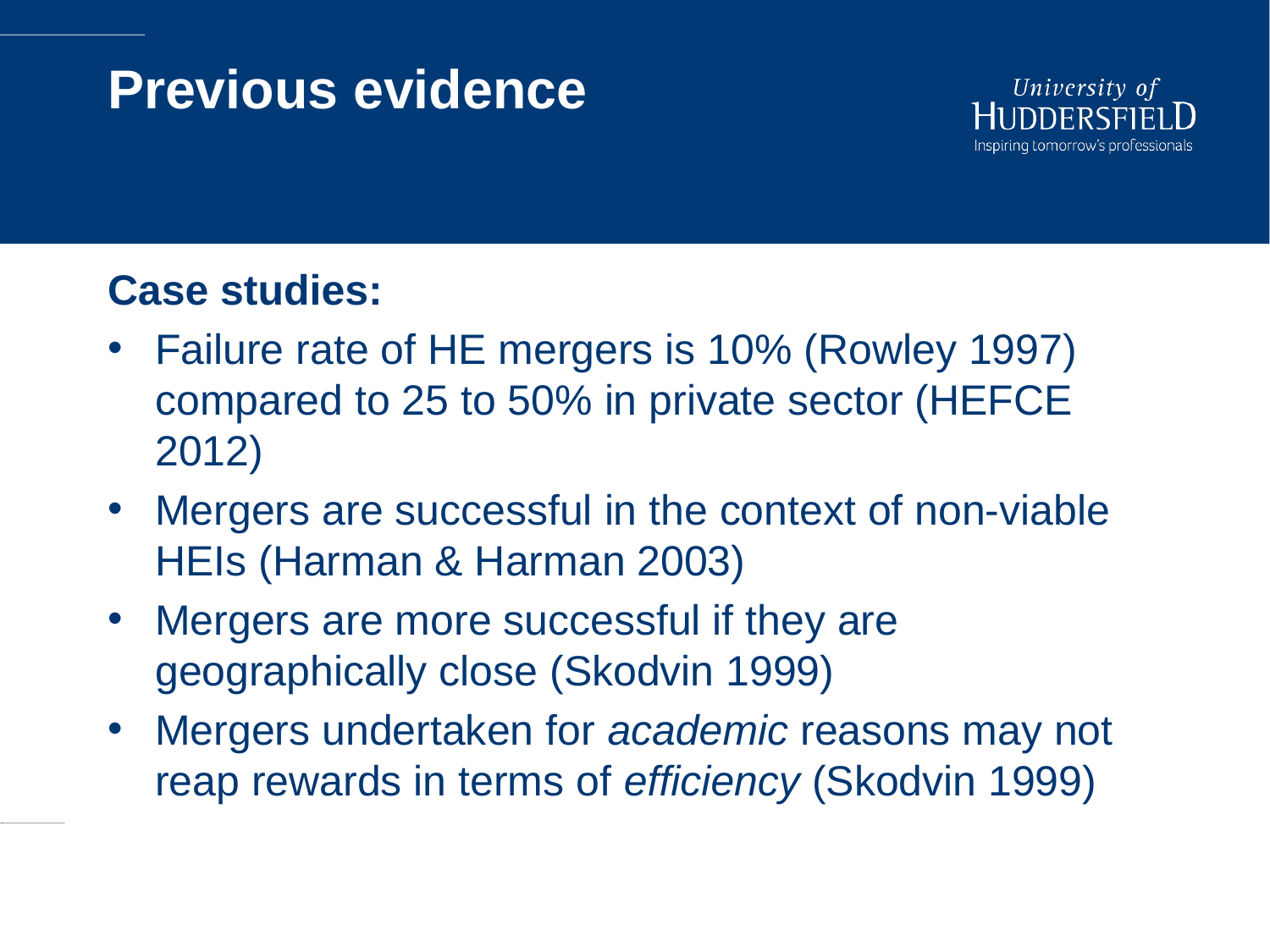

# Previous evidence
Case studies:
Failure rate of HE mergers is 10% (Rowley 1997) compared to 25 to 50% in private sector (HEFCE 2012)
Mergers are successful in the context of non-viable HEIs (Harman & Harman 2003)
Mergers are more successful if they are geographically close (Skodvin 1999)
Mergers undertaken for academic reasons may not reap rewards in terms of efficiency (Skodvin 1999)